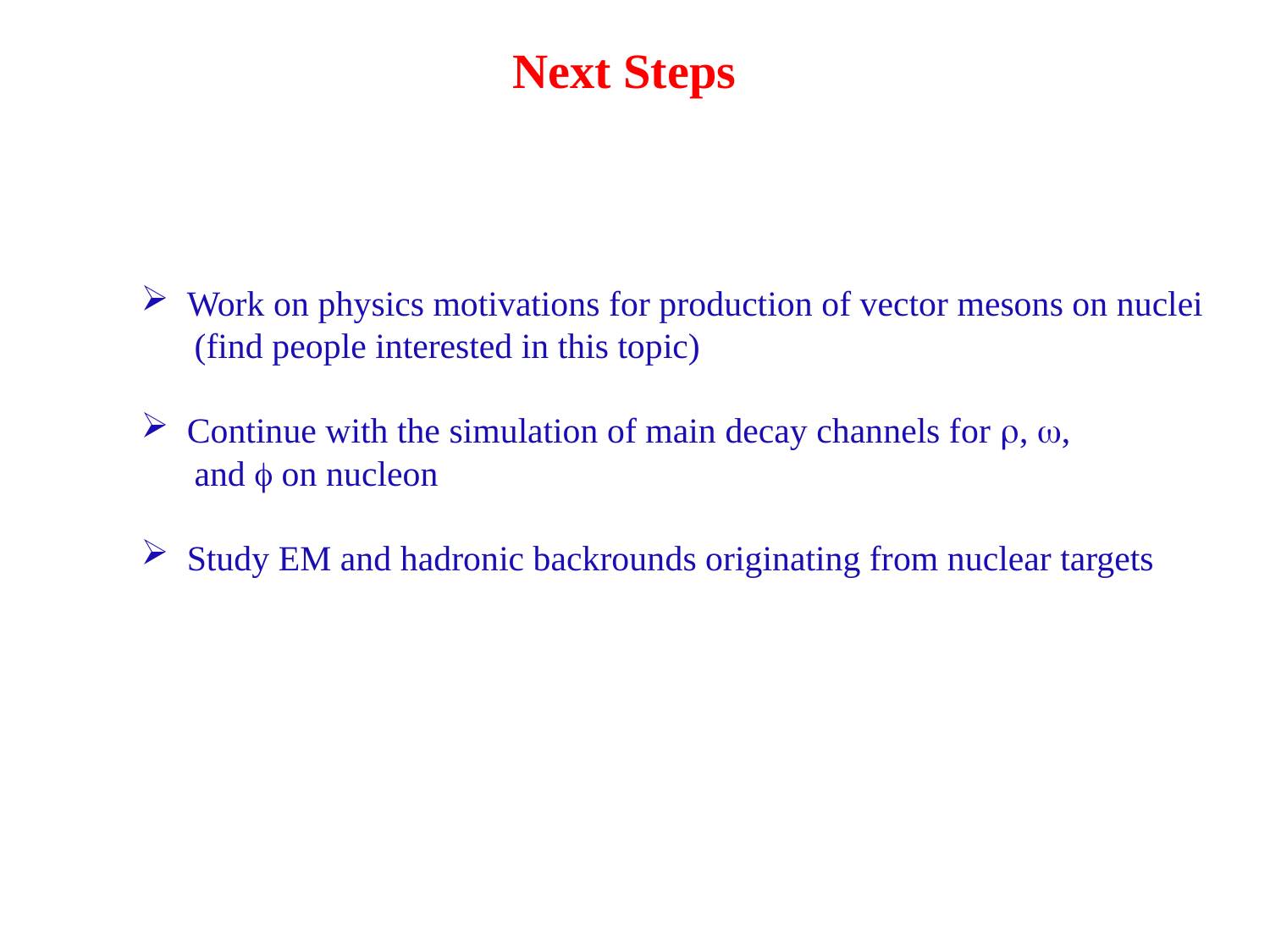

Next Steps

  Work on physics motivations for production of vector mesons on nuclei
      (find people interested in this topic)

  Continue with the simulation of main decay channels for ρ, ω,
      and φ on nucleon

  Study EM and hadronic backrounds originating from nuclear targets